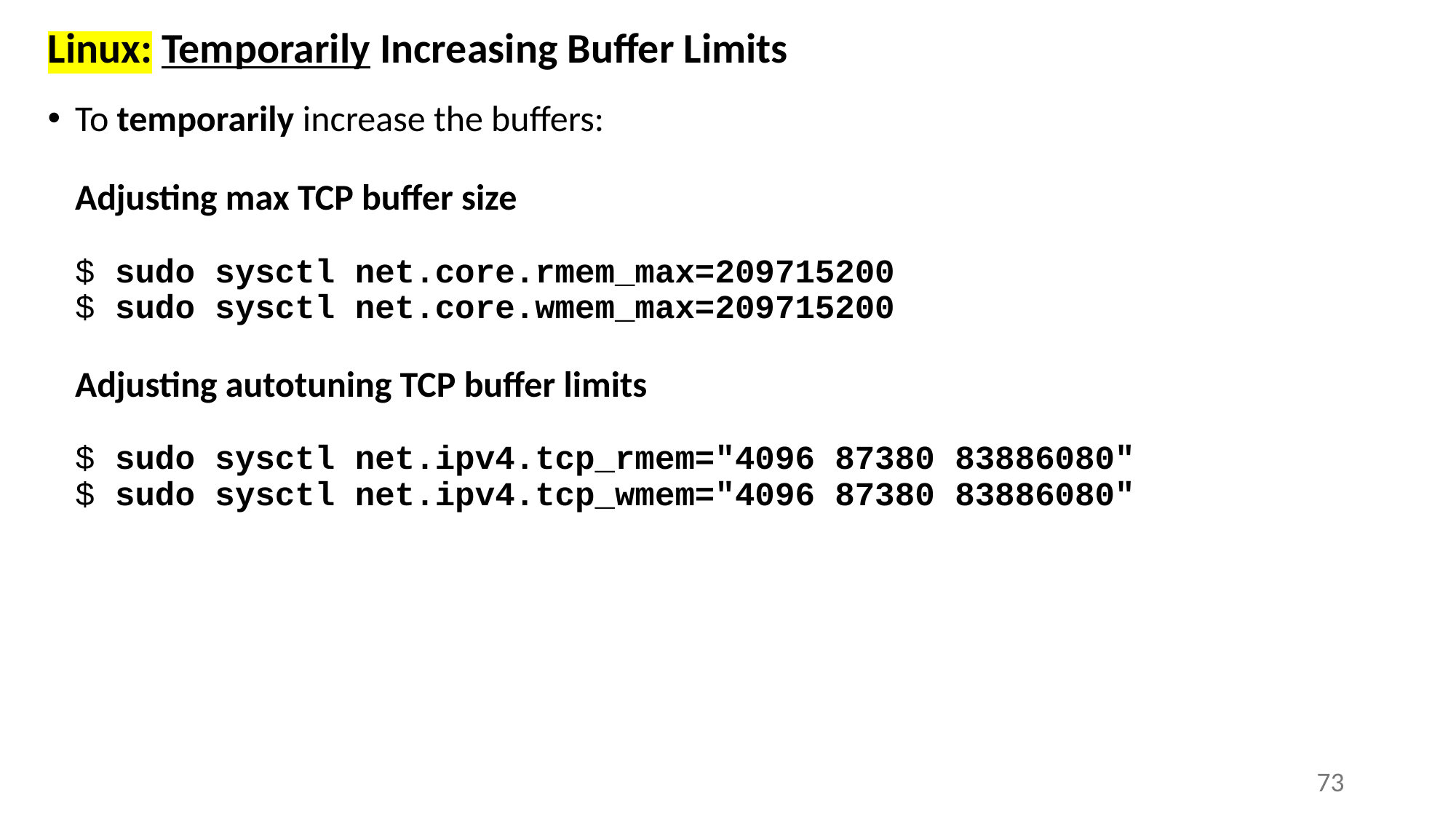

# Linux: Temporarily Increasing Buffer Limits
To temporarily increase the buffers:
Adjusting max TCP buffer size
$ sudo sysctl net.core.rmem_max=209715200
$ sudo sysctl net.core.wmem_max=209715200
Adjusting autotuning TCP buffer limits
$ sudo sysctl net.ipv4.tcp_rmem="4096 87380 83886080"
$ sudo sysctl net.ipv4.tcp_wmem="4096 87380 83886080"
73